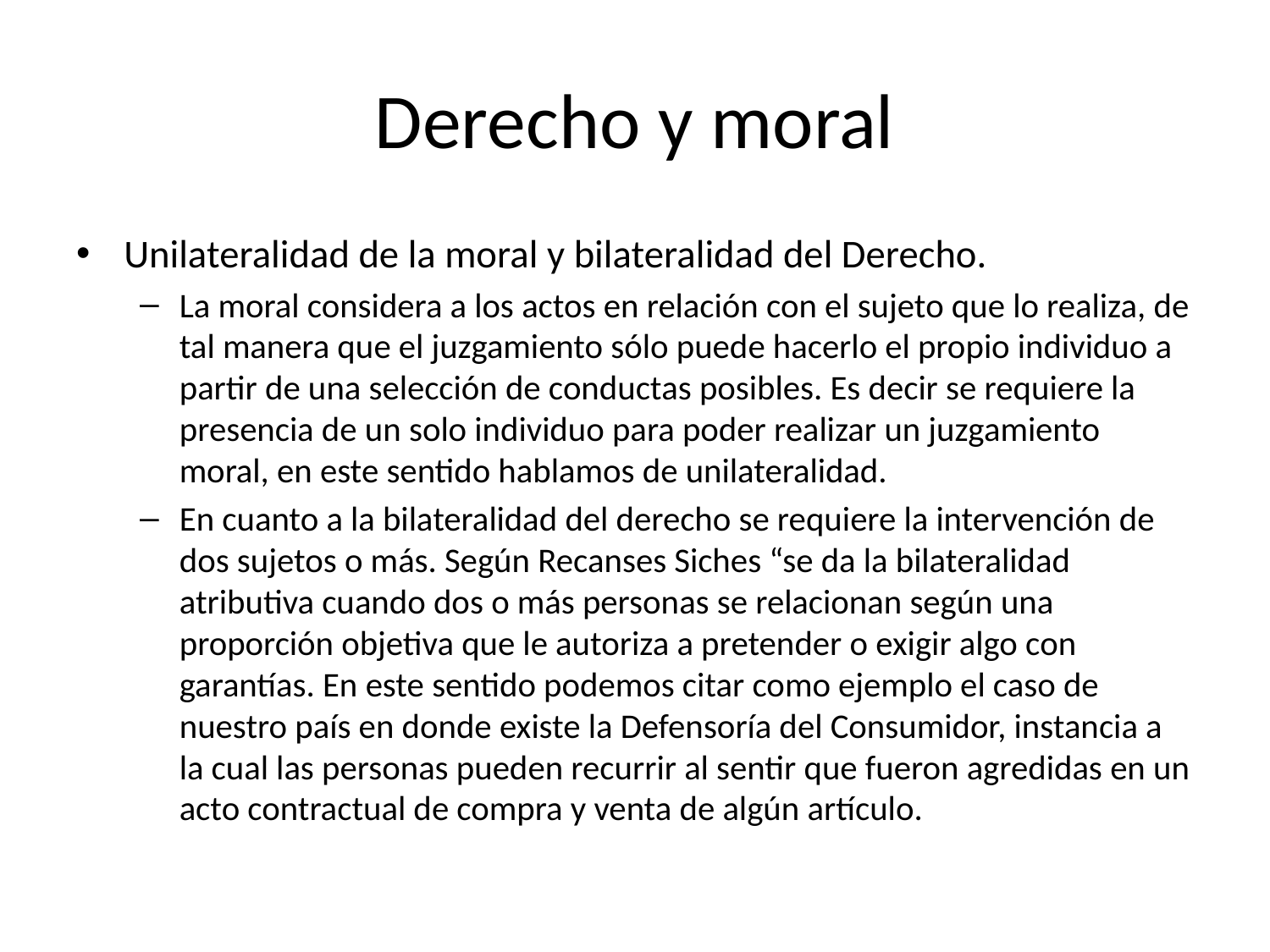

# Derecho y moral
Unilateralidad de la moral y bilateralidad del Derecho.
La moral considera a los actos en relación con el sujeto que lo realiza, de tal manera que el juzgamiento sólo puede hacerlo el propio individuo a partir de una selección de conductas posibles. Es decir se requiere la presencia de un solo individuo para poder realizar un juzgamiento moral, en este sentido hablamos de unilateralidad.
En cuanto a la bilateralidad del derecho se requiere la intervención de dos sujetos o más. Según Recanses Siches “se da la bilateralidad atributiva cuando dos o más personas se relacionan según una proporción objetiva que le autoriza a pretender o exigir algo con garantías. En este sentido podemos citar como ejemplo el caso de nuestro país en donde existe la Defensoría del Consumidor, instancia a la cual las personas pueden recurrir al sentir que fueron agredidas en un acto contractual de compra y venta de algún artículo.